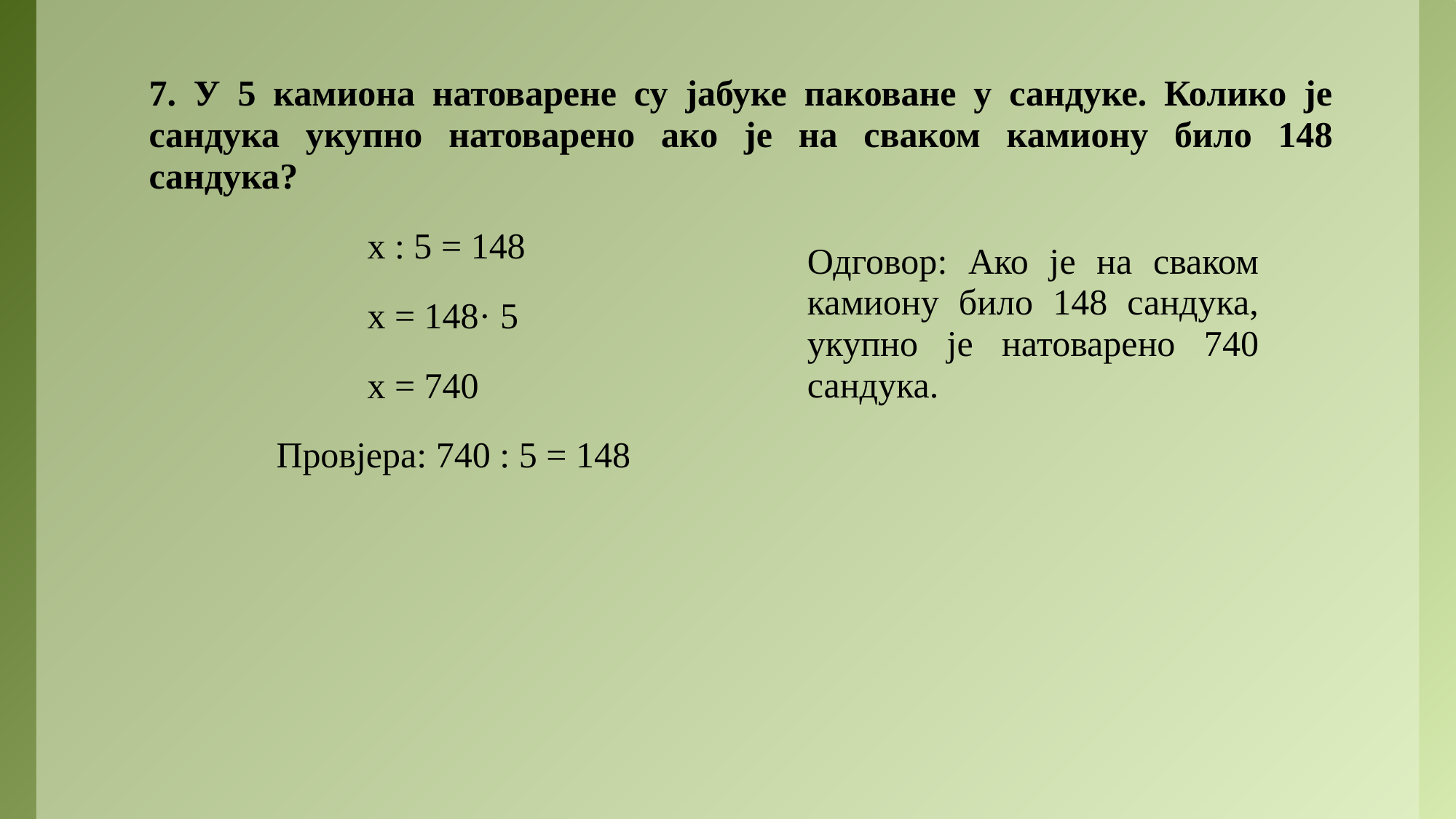

7. У 5 камиона натоварене су јабуке паковане у сандуке. Колико је сандука укупно натоварено ако је на сваком камиону било 148 сандука?
		х : 5 = 148
		х = 148· 5
		х = 740
              Провјера: 740 : 5 = 148

Одговор: Ако је на сваком камиону било 148 сандука, укупно је натоварено 740 сандука.